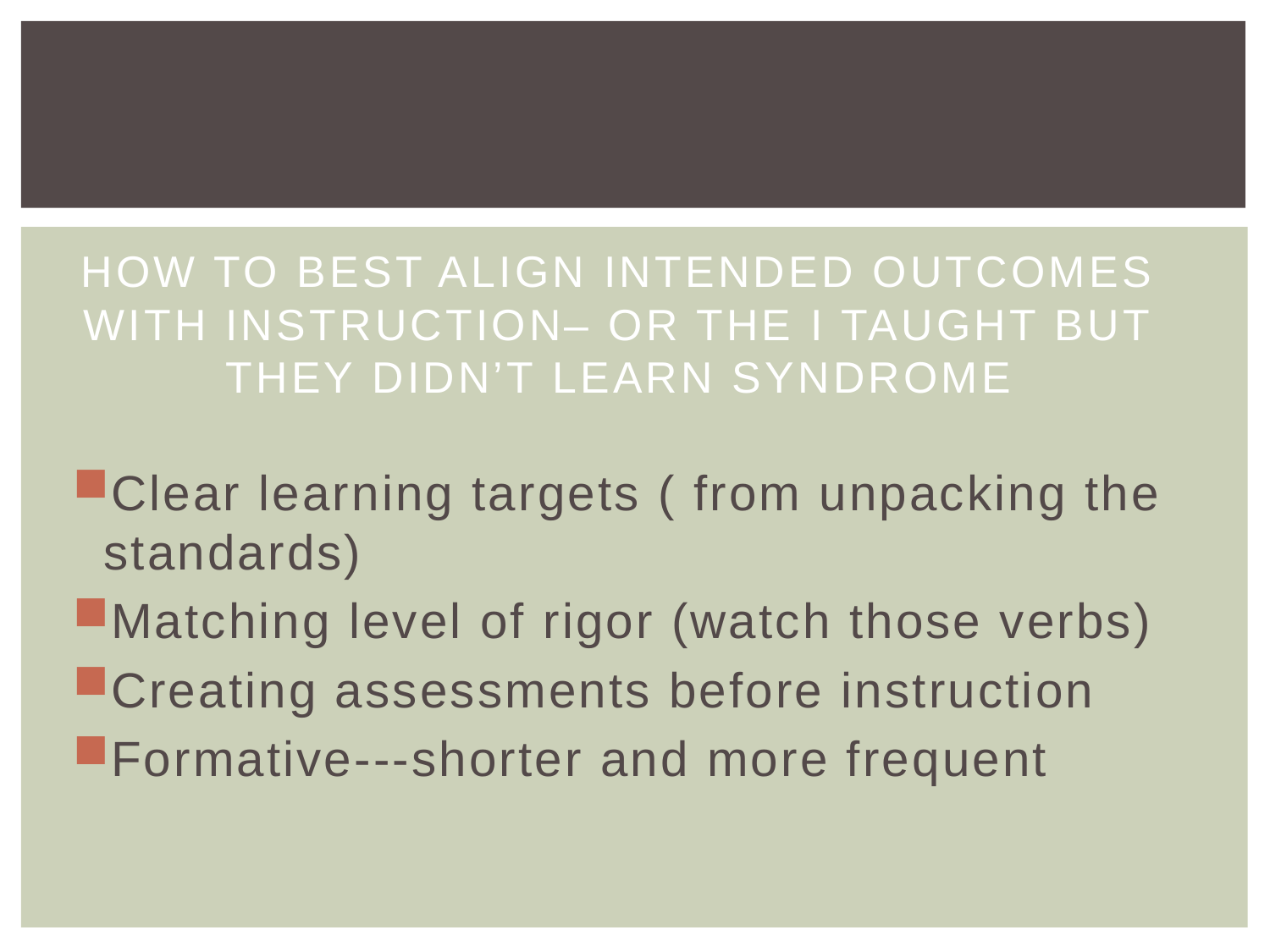

# How to best align intended outcomes with instruction– or the I taught but they didn’t learn syndrome
Clear learning targets ( from unpacking the standards)
Matching level of rigor (watch those verbs)
Creating assessments before instruction
Formative---shorter and more frequent